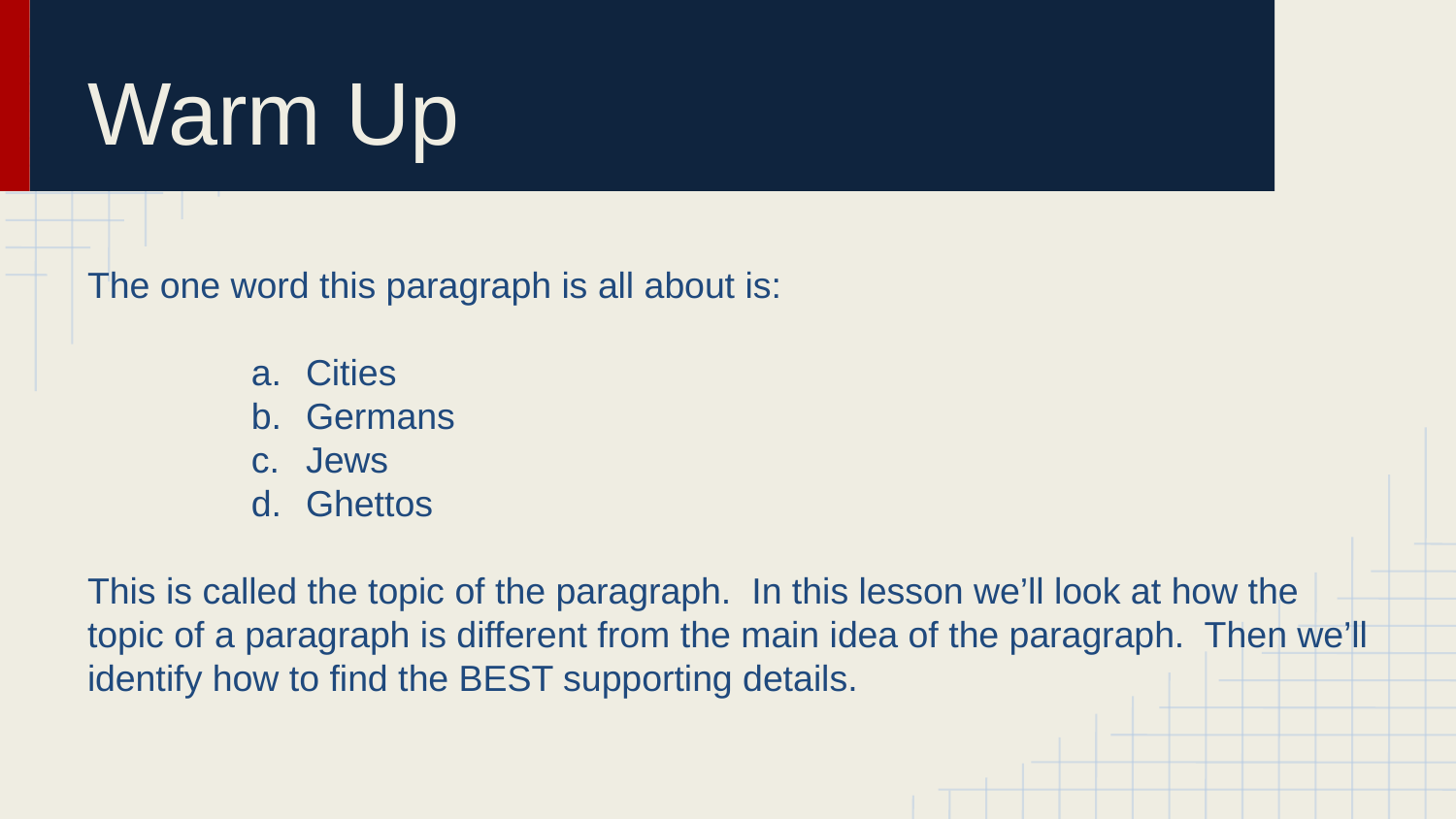

# Warm Up

The one word this paragraph is all about is:

Cities
Germans
Jews
Ghettos

This is called the topic of the paragraph.  In this lesson we’ll look at how the topic of a paragraph is different from the main idea of the paragraph.  Then we’ll identify how to find the BEST supporting details.